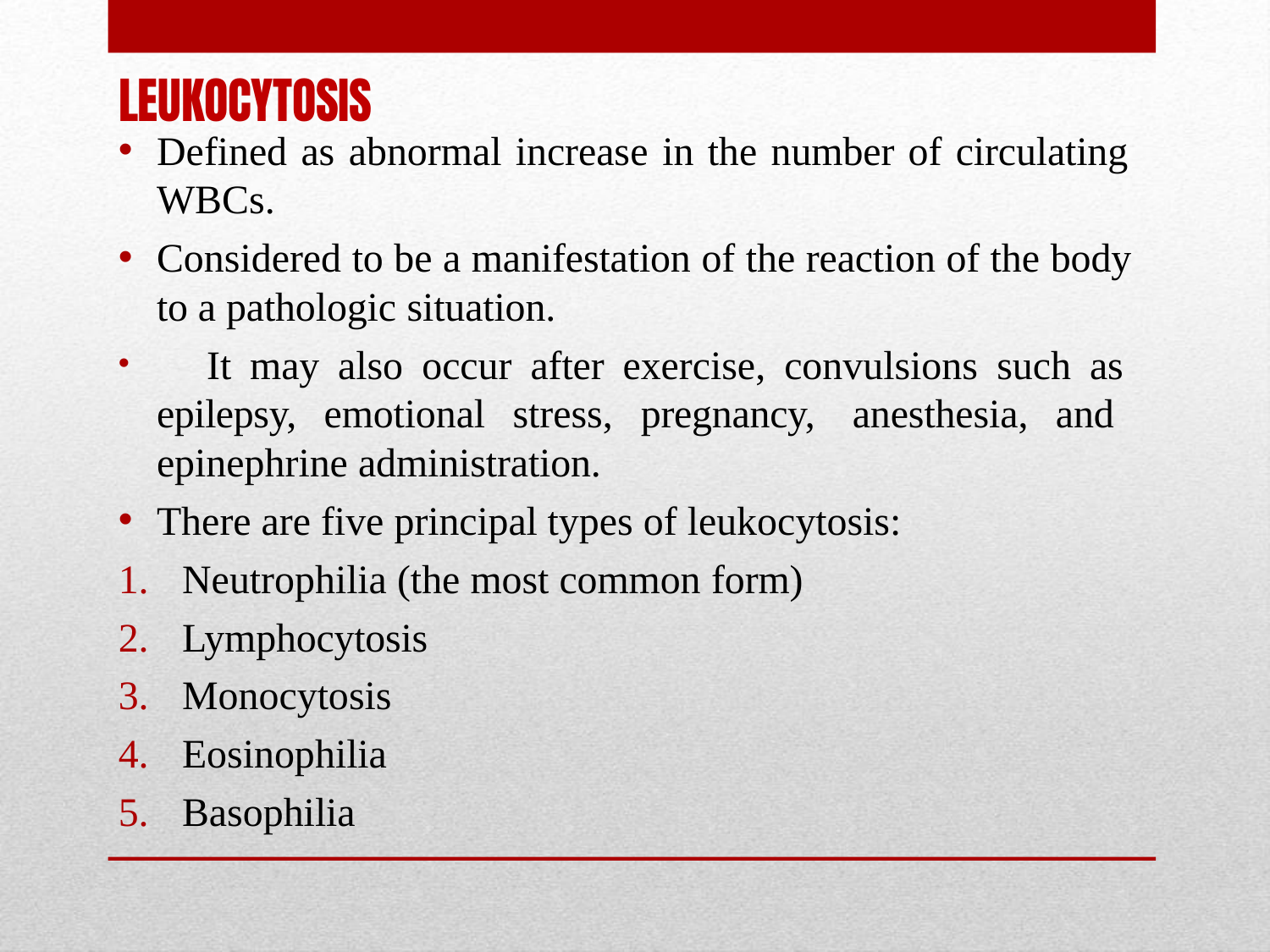

# LEUKOCYTOSIS
Defined as abnormal increase in the number of circulating  WBCs.
Considered to be a manifestation of the reaction of the body  to a pathologic situation.
	It may also occur after exercise, convulsions such as  epilepsy, emotional stress, pregnancy, anesthesia, and  epinephrine administration.
There are five principal types of leukocytosis:
Neutrophilia (the most common form)
Lymphocytosis
Monocytosis
Eosinophilia
Basophilia